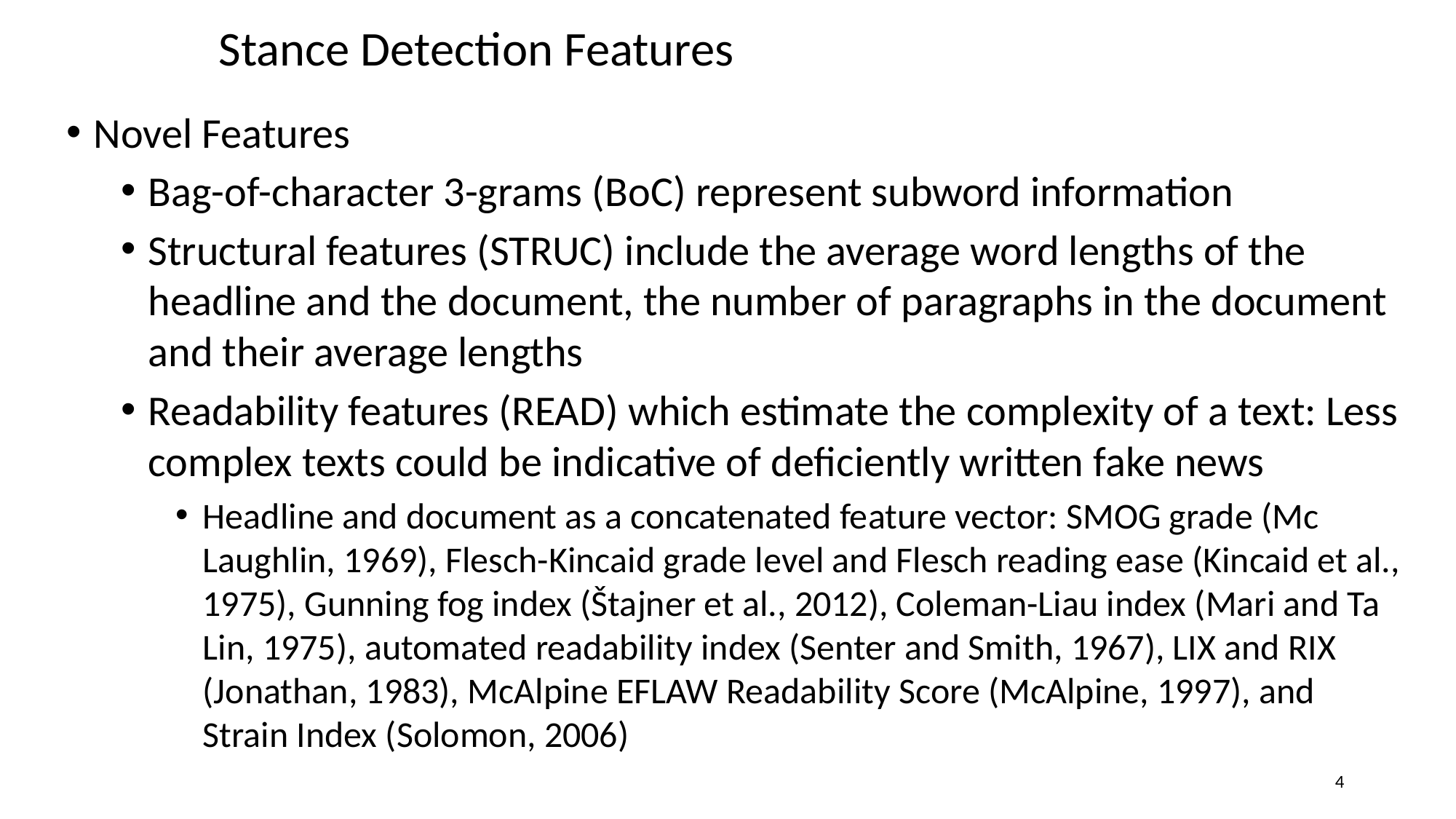

# Stance Detection Features
Novel Features
Bag-of-character 3-grams (BoC) represent subword information
Structural features (STRUC) include the average word lengths of the headline and the document, the number of paragraphs in the document and their average lengths
Readability features (READ) which estimate the complexity of a text: Less complex texts could be indicative of deficiently written fake news
Headline and document as a concatenated feature vector: SMOG grade (Mc Laughlin, 1969), Flesch-Kincaid grade level and Flesch reading ease (Kincaid et al., 1975), Gunning fog index (Štajner et al., 2012), Coleman-Liau index (Mari and Ta Lin, 1975), automated readability index (Senter and Smith, 1967), LIX and RIX (Jonathan, 1983), McAlpine EFLAW Readability Score (McAlpine, 1997), and Strain Index (Solomon, 2006)
4